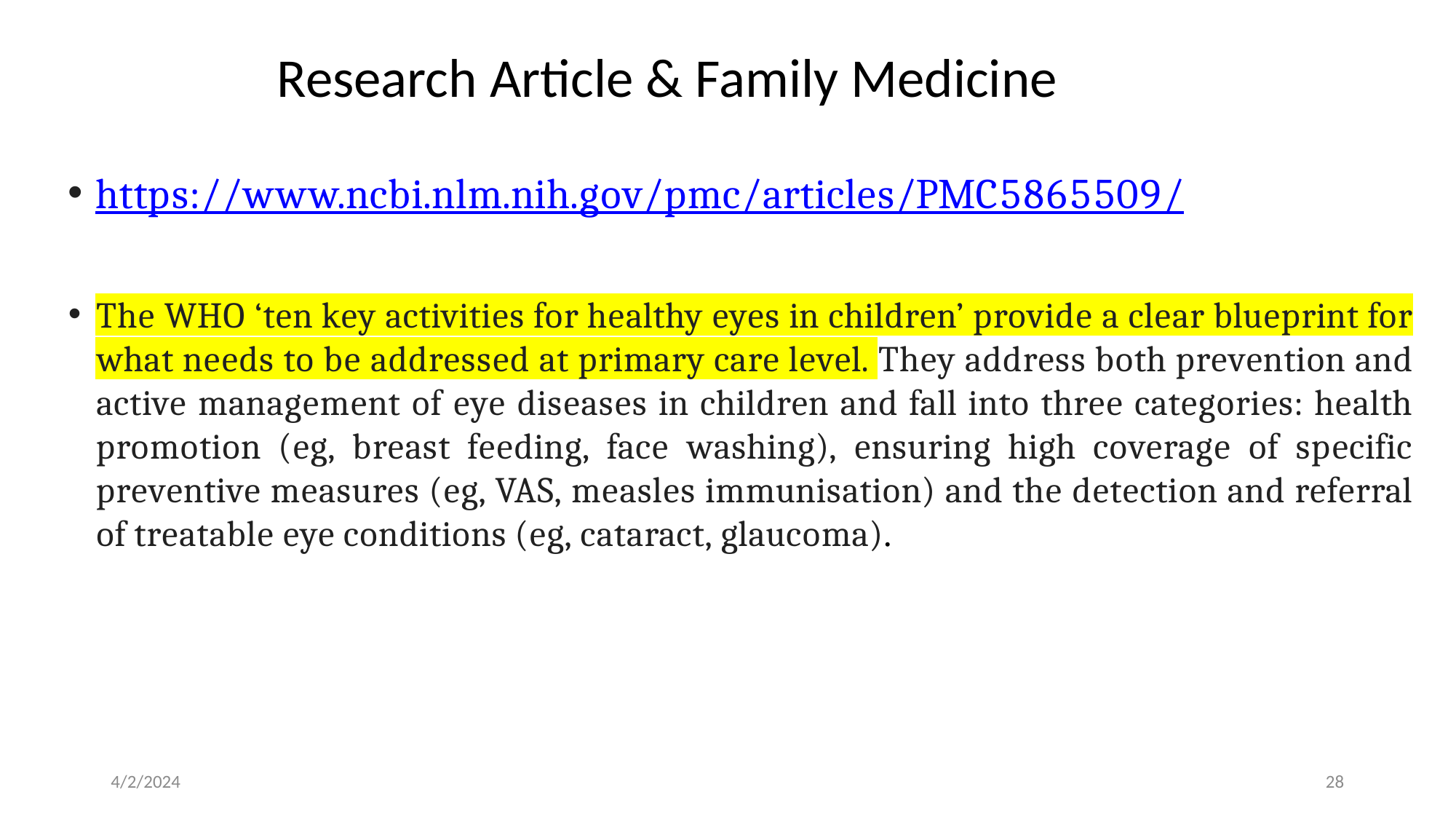

# Research Article & Family Medicine
https://www.ncbi.nlm.nih.gov/pmc/articles/PMC5865509/

The WHO ‘ten key activities for healthy eyes in children’ provide a clear blueprint for what needs to be addressed at primary care level. They address both prevention and active management of eye diseases in children and fall into three categories: health promotion (eg, breast feeding, face washing), ensuring high coverage of specific preventive measures (eg, VAS, measles immunisation) and the detection and referral of treatable eye conditions (eg, cataract, glaucoma).

4/2/2024
28